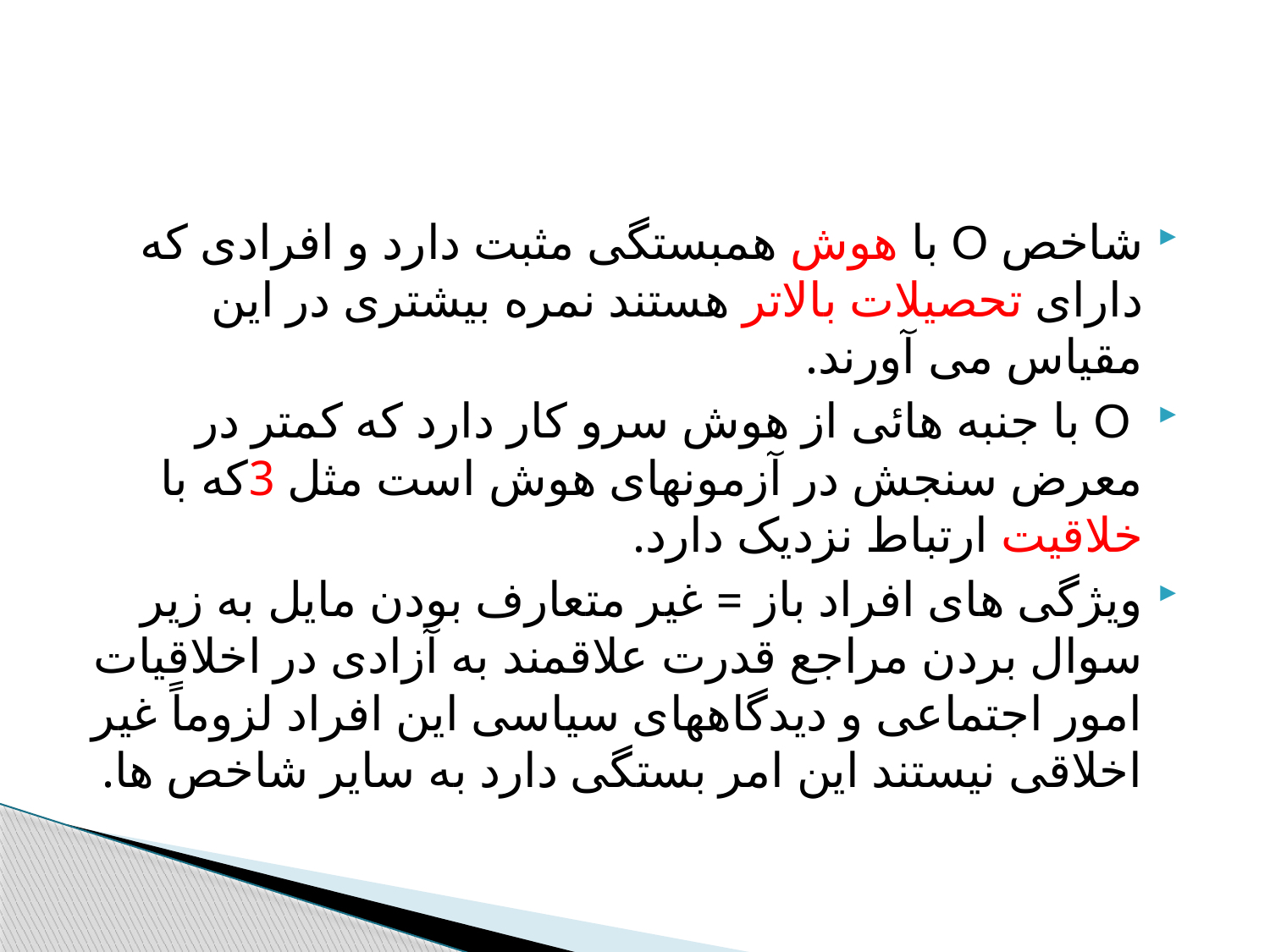

#
شاخص O با هوش همبستگی مثبت دارد و افرادی که دارای تحصیلات بالاتر هستند نمره بیشتری در این مقیاس می آورند.
 O با جنبه هائی از هوش سرو کار دارد که کمتر در معرض سنجش در آزمونهای هوش است مثل 3که با خلاقیت ارتباط نزدیک دارد.
ویژگی های افراد باز = غیر متعارف بودن مایل به زیر سوال بردن مراجع قدرت علاقمند به آزادی در اخلاقیات امور اجتماعی و دیدگاههای سیاسی این افراد لزوماً غیر اخلاقی نیستند این امر بستگی دارد به سایر شاخص ها.